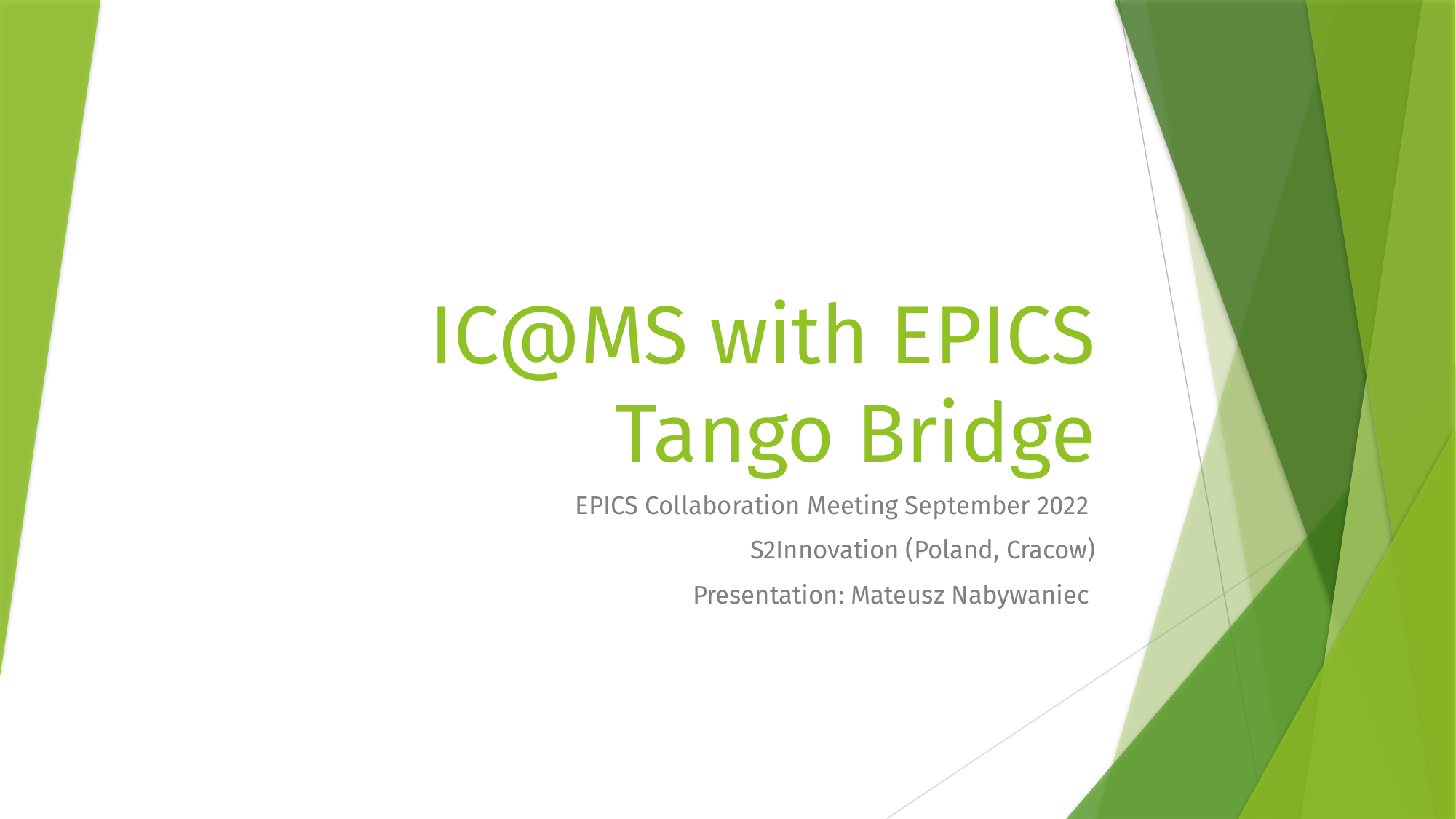

# IC@MS with EPICS Tango Bridge
EPICS Collaboration Meeting September 2022
S2Innovation (Poland, Cracow)
Presentation: Mateusz Nabywaniec